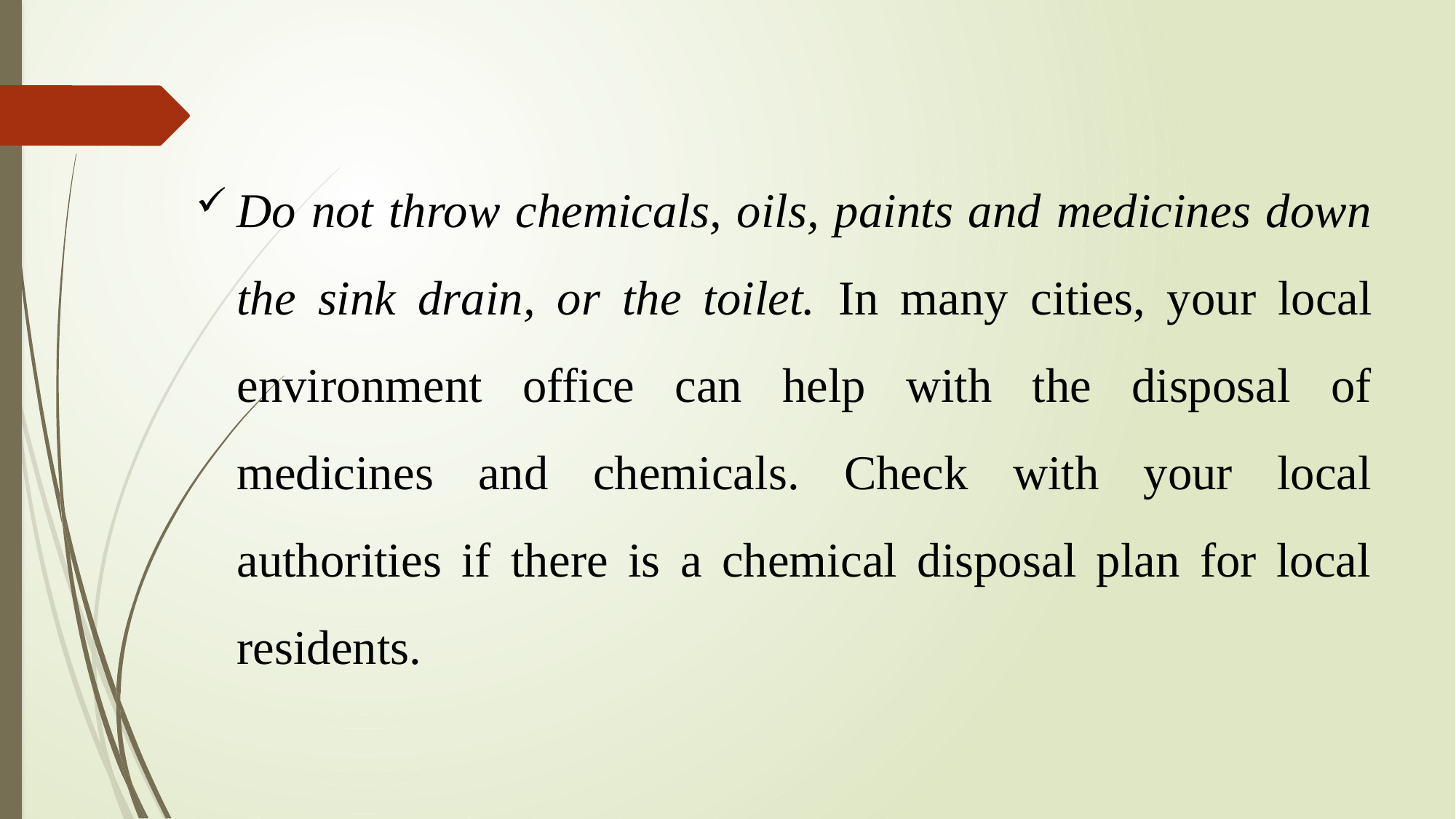

Do not throw chemicals, oils, paints and medicines down the sink drain, or the toilet. In many cities, your local environment office can help with the disposal of medicines and chemicals. Check with your local authorities if there is a chemical disposal plan for local residents.